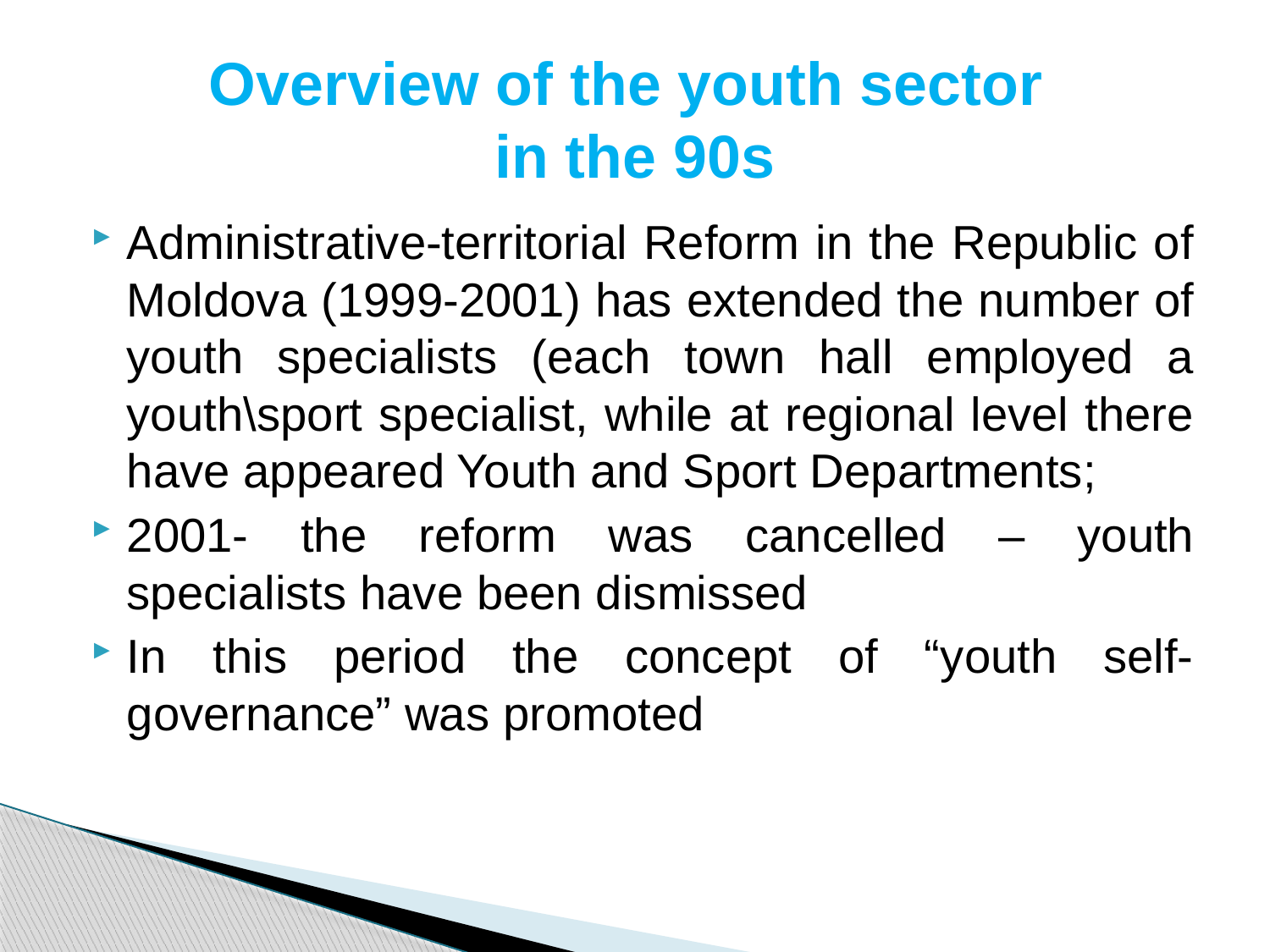

# Overview of the youth sector in the 90s
Administrative-territorial Reform in the Republic of Moldova (1999-2001) has extended the number of youth specialists (each town hall employed a youth\sport specialist, while at regional level there have appeared Youth and Sport Departments;
2001- the reform was cancelled – youth specialists have been dismissed
In this period the concept of “youth self-governance” was promoted